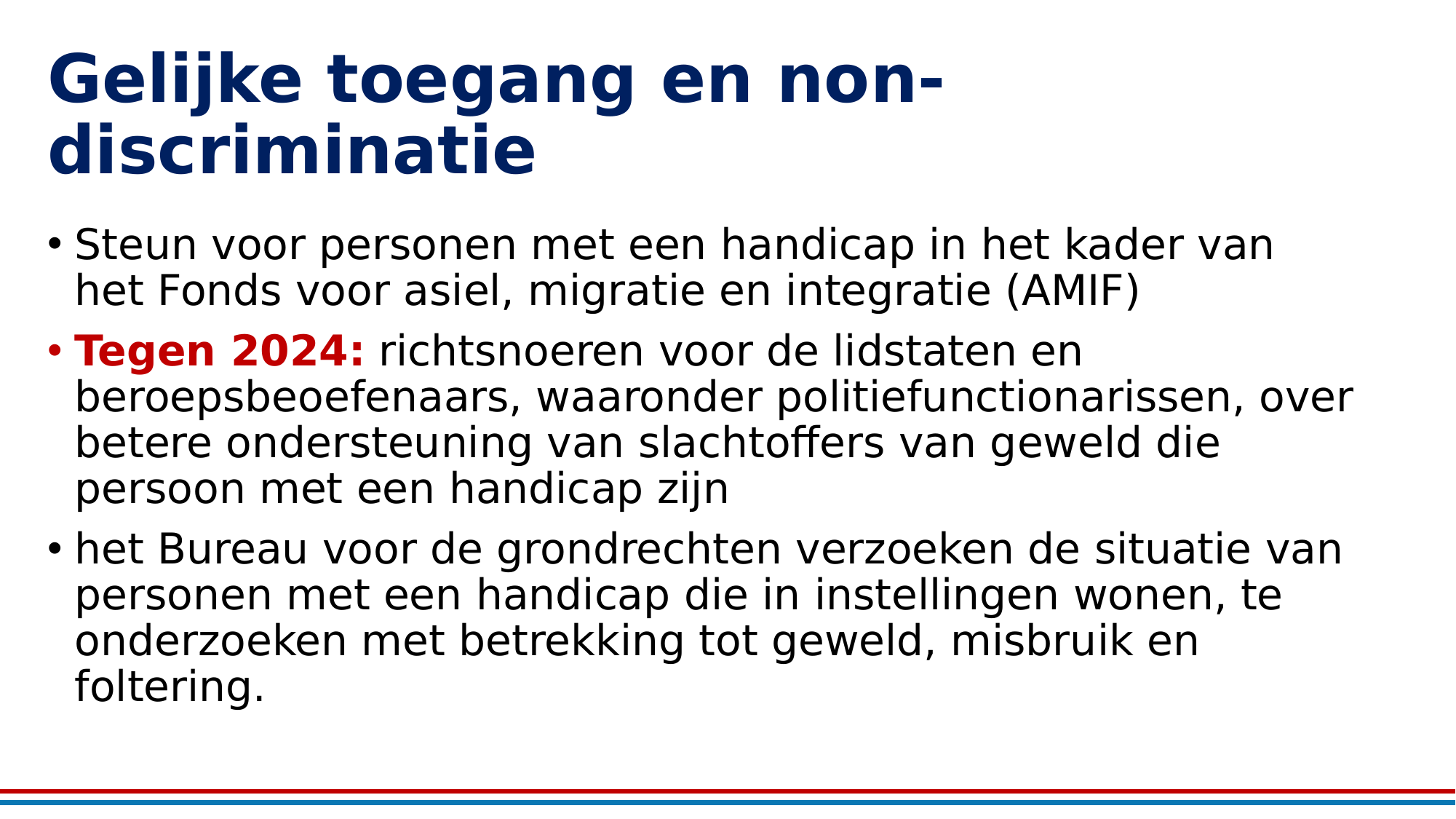

# Gelijke toegang en non-discriminatie
Steun voor personen met een handicap in het kader van het Fonds voor asiel, migratie en integratie (AMIF)
Tegen 2024: richtsnoeren voor de lidstaten en beroepsbeoefenaars, waaronder politiefunctionarissen, over betere ondersteuning van slachtoffers van geweld die persoon met een handicap zijn
het Bureau voor de grondrechten verzoeken de situatie van personen met een handicap die in instellingen wonen, te onderzoeken met betrekking tot geweld, misbruik en foltering.